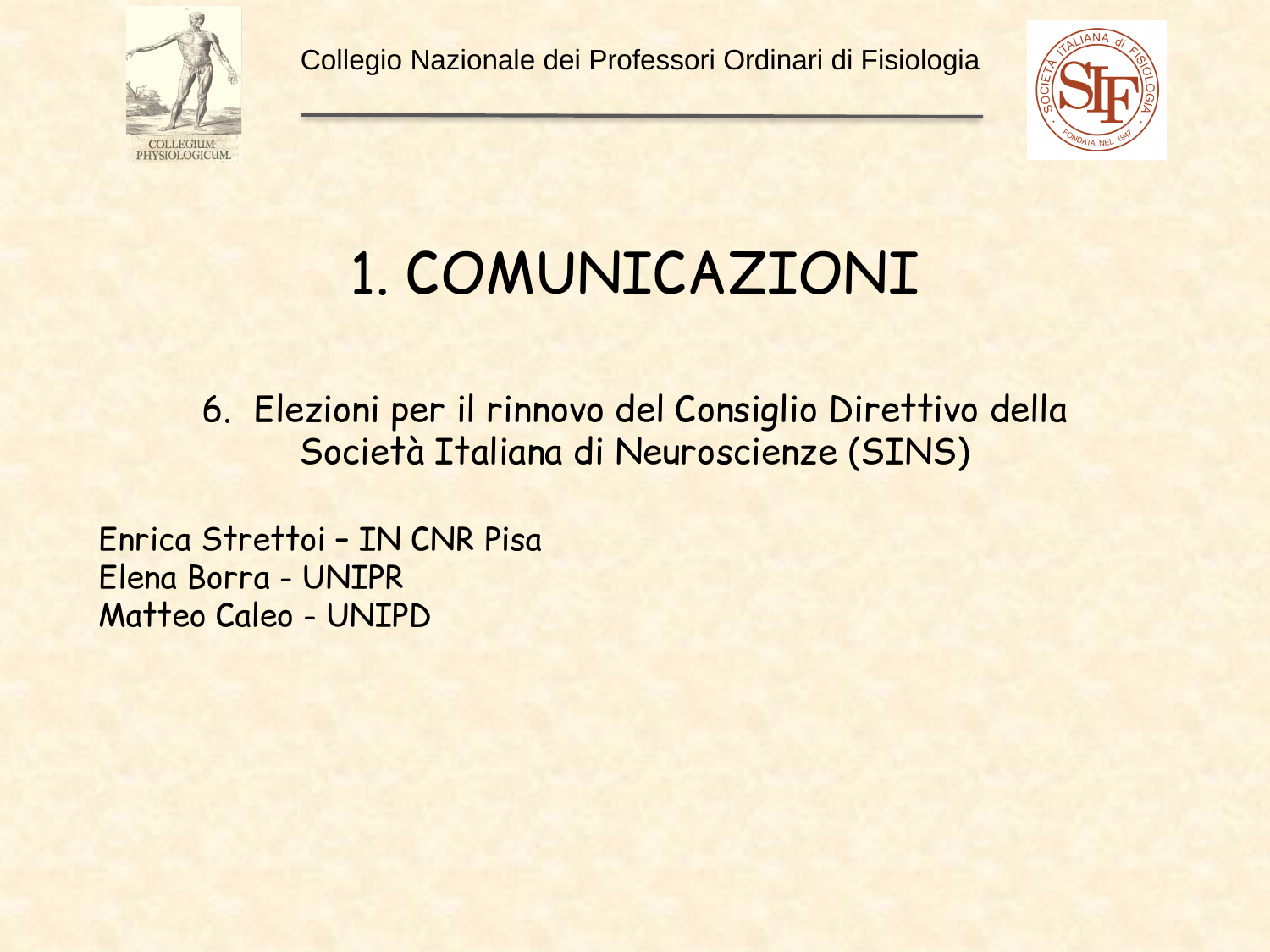

1. COMUNICAZIONI
6.  Elezioni per il rinnovo del Consiglio Direttivo della
Società Italiana di Neuroscienze (SINS)
Enrica Strettoi – IN CNR Pisa
Elena Borra - UNIPR
Matteo Caleo - UNIPD